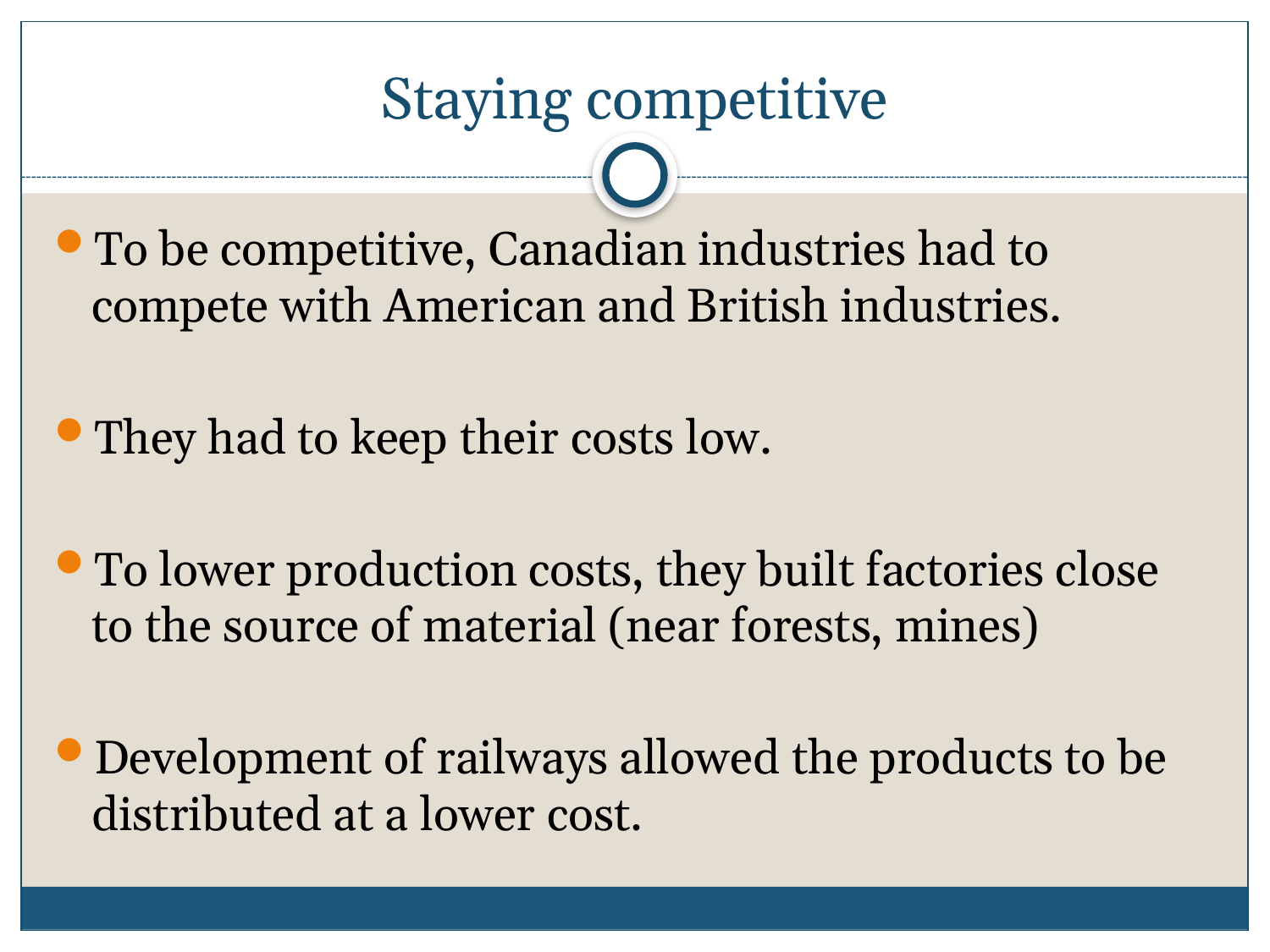

# Staying competitive
To be competitive, Canadian industries had to compete with American and British industries.

They had to keep their costs low.

To lower production costs, they built factories close to the source of material (near forests, mines)

Development of railways allowed the products to be distributed at a lower cost.